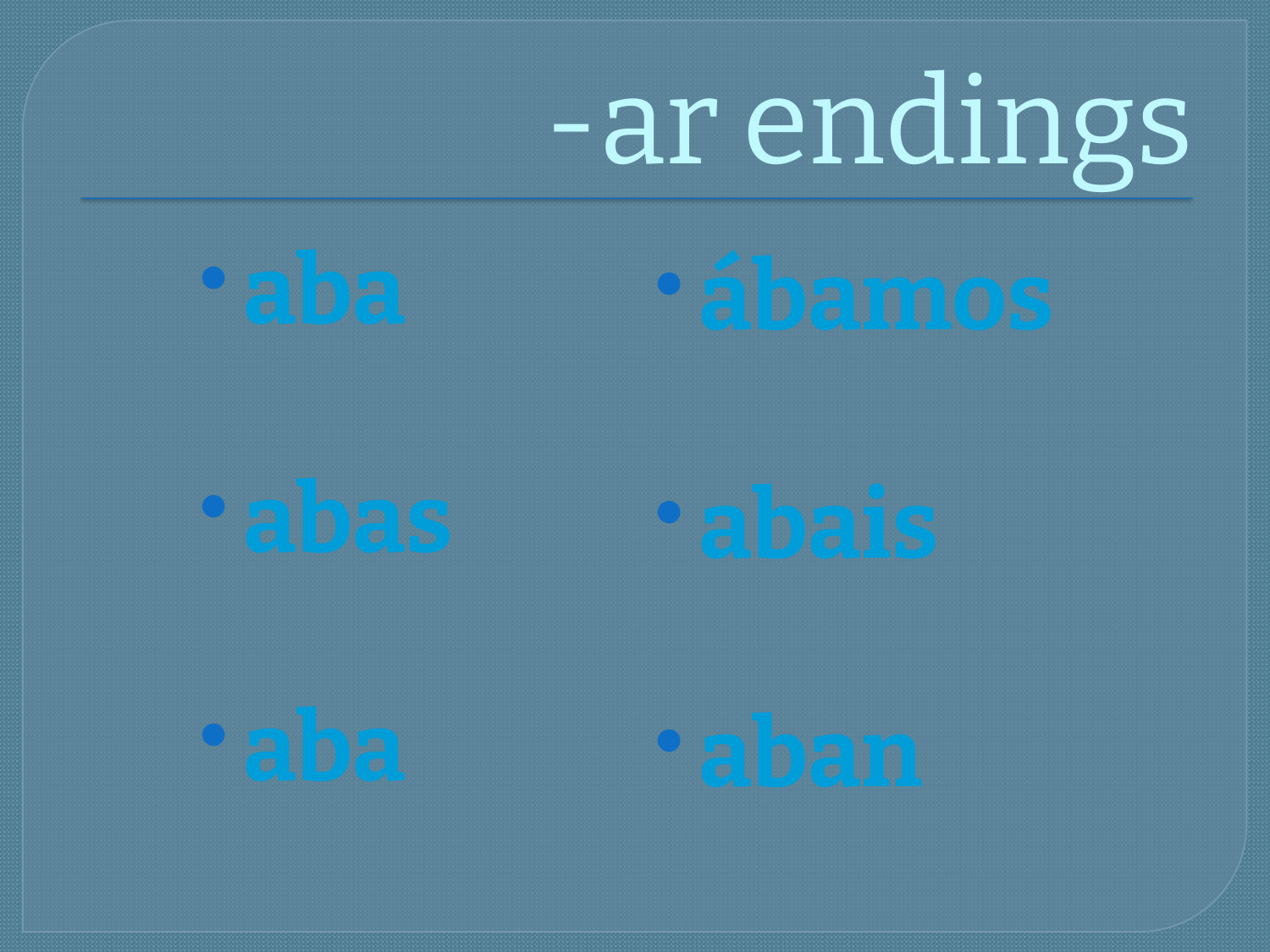

# -ar endings
aba

abas

aba
ábamos

abais

aban